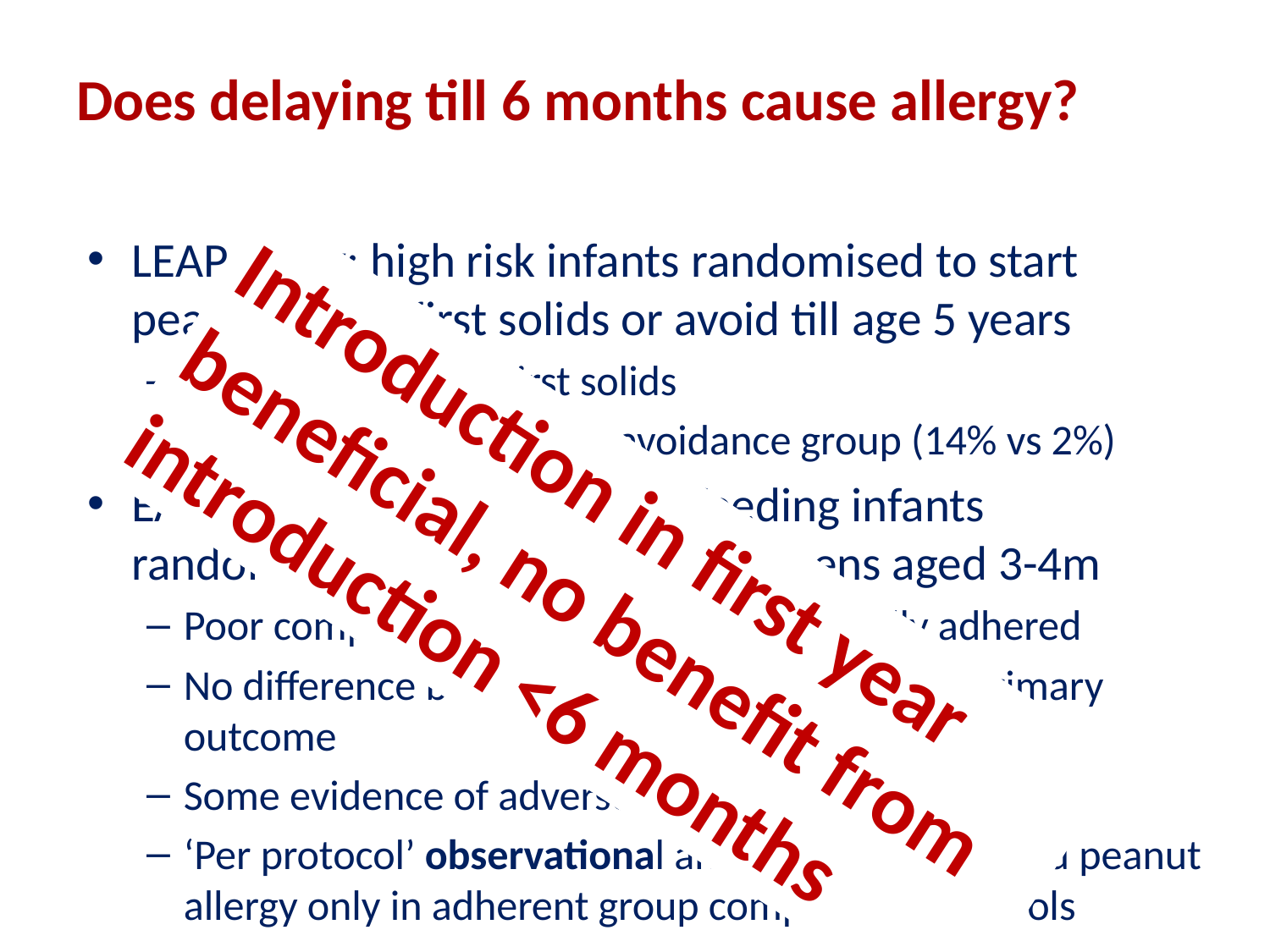

# Does delaying till 6 months cause allergy?
LEAP study: high risk infants randomised to start peanuts  with first solids or avoid till age 5 years
Most aged >5m at first solids
Allergy  7 times higher in avoidance group (14% vs 2%)
EAT study: unselected breastfeeding infants randomised to start multiple allergens aged 3-4m
Poor compliance, but most at least partially adhered
No difference between randomised groups in primary outcome
Some evidence of adverse effects
‘Per protocol’ observational analysis found reduced peanut allergy only in adherent group compared to controls
Introduction in first year beneficial, no benefit from
introduction <6 months